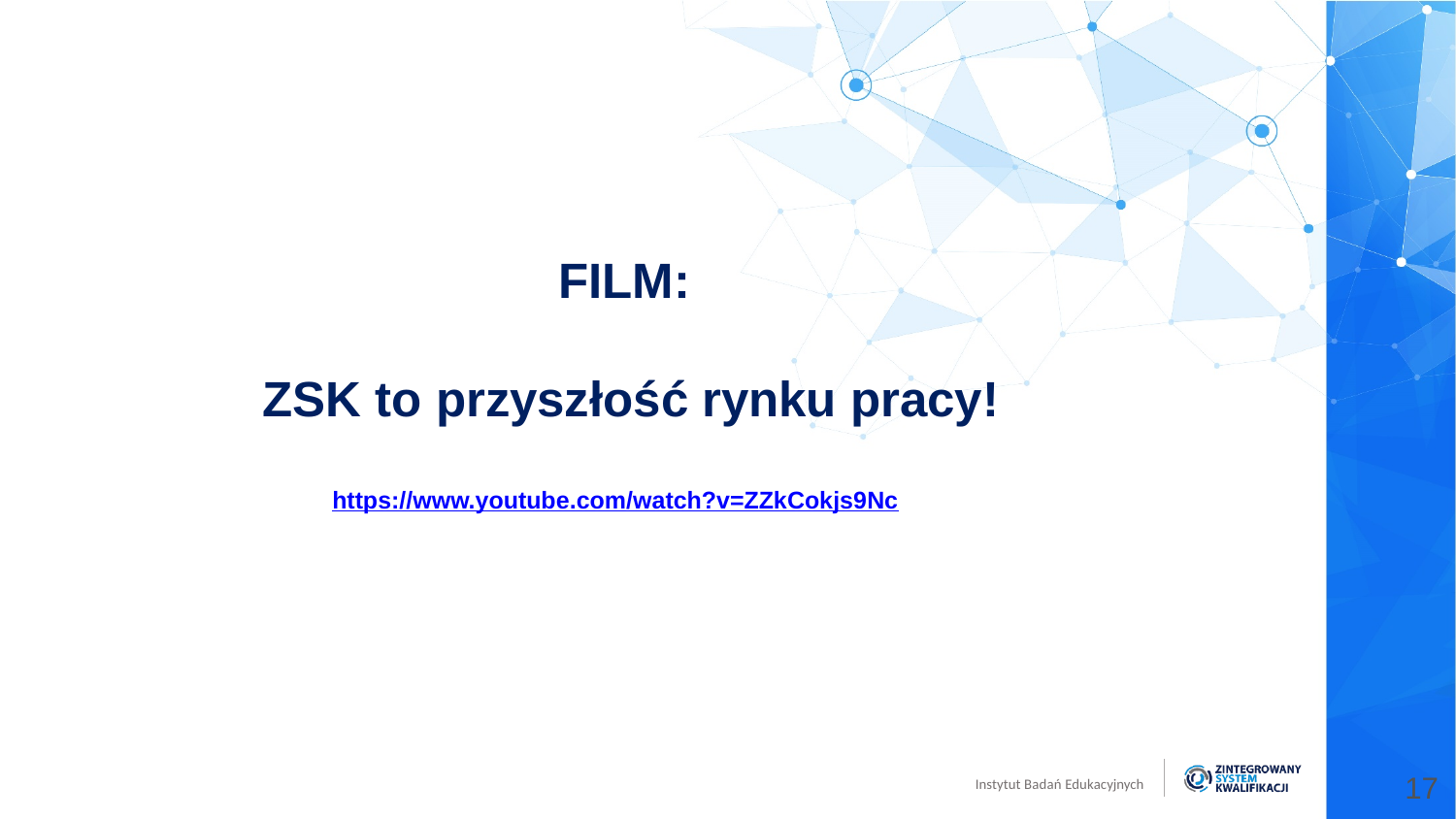

FILM:

ZSK to przyszłość rynku pracy!
https://www.youtube.com/watch?v=ZZkCokjs9Nc
17